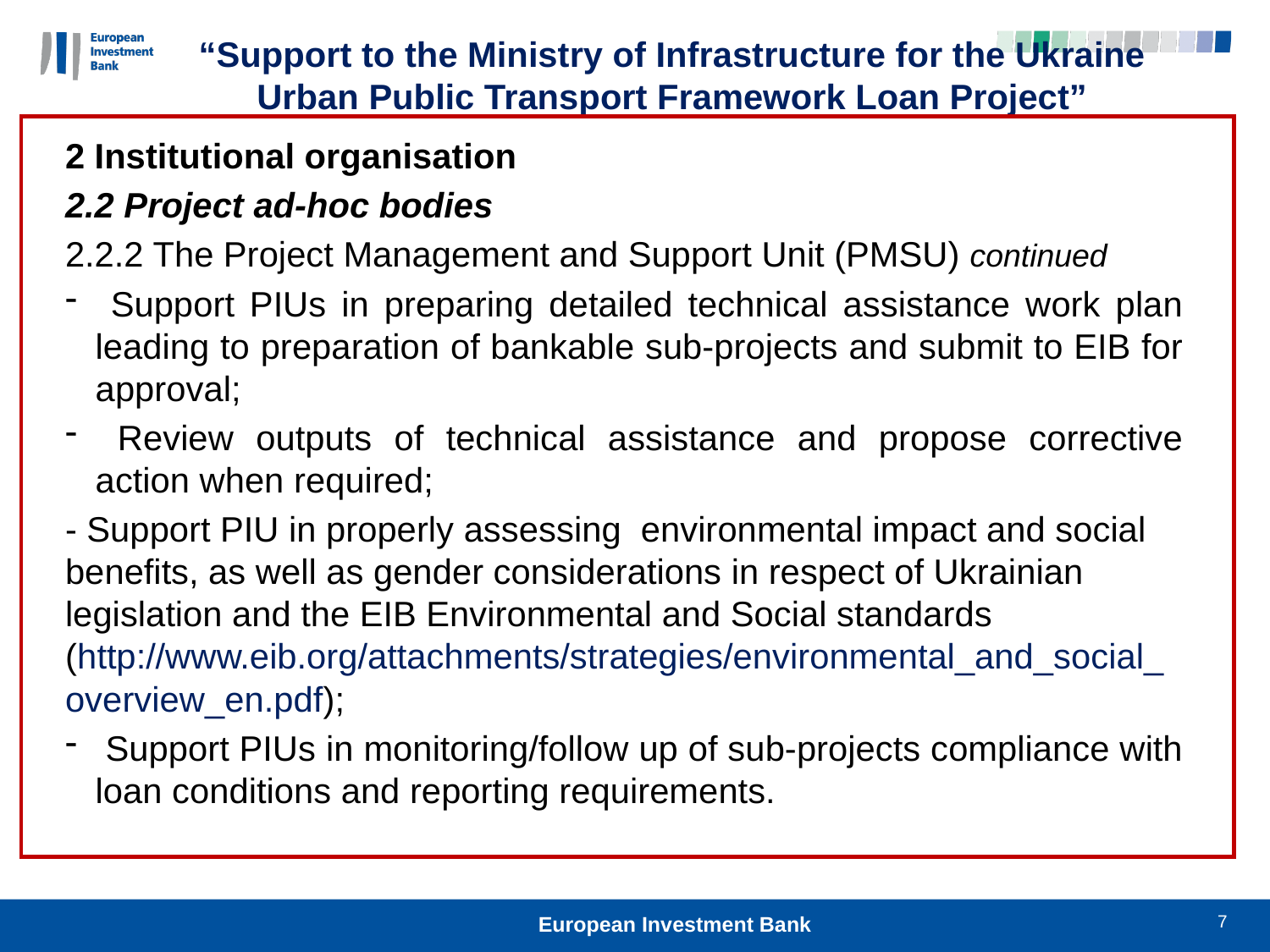

“Support to the Ministry of Infrastructure for the Ukraine Urban Public Transport Framework Loan Project”

2 Institutional organisation
2.2 Project ad-hoc bodies
2.2.2 The Project Management and Support Unit (PMSU) continued
 Support PIUs in preparing detailed technical assistance work plan leading to preparation of bankable sub-projects and submit to EIB for approval;
 Review outputs of technical assistance and propose corrective action when required;
- Support PIU in properly assessing  environmental impact and social benefits, as well as gender considerations in respect of Ukrainian legislation and the EIB Environmental and Social standards (http://www.eib.org/attachments/strategies/environmental_and_social_overview_en.pdf);
 Support PIUs in monitoring/follow up of sub-projects compliance with loan conditions and reporting requirements.

7
European Investment Bank